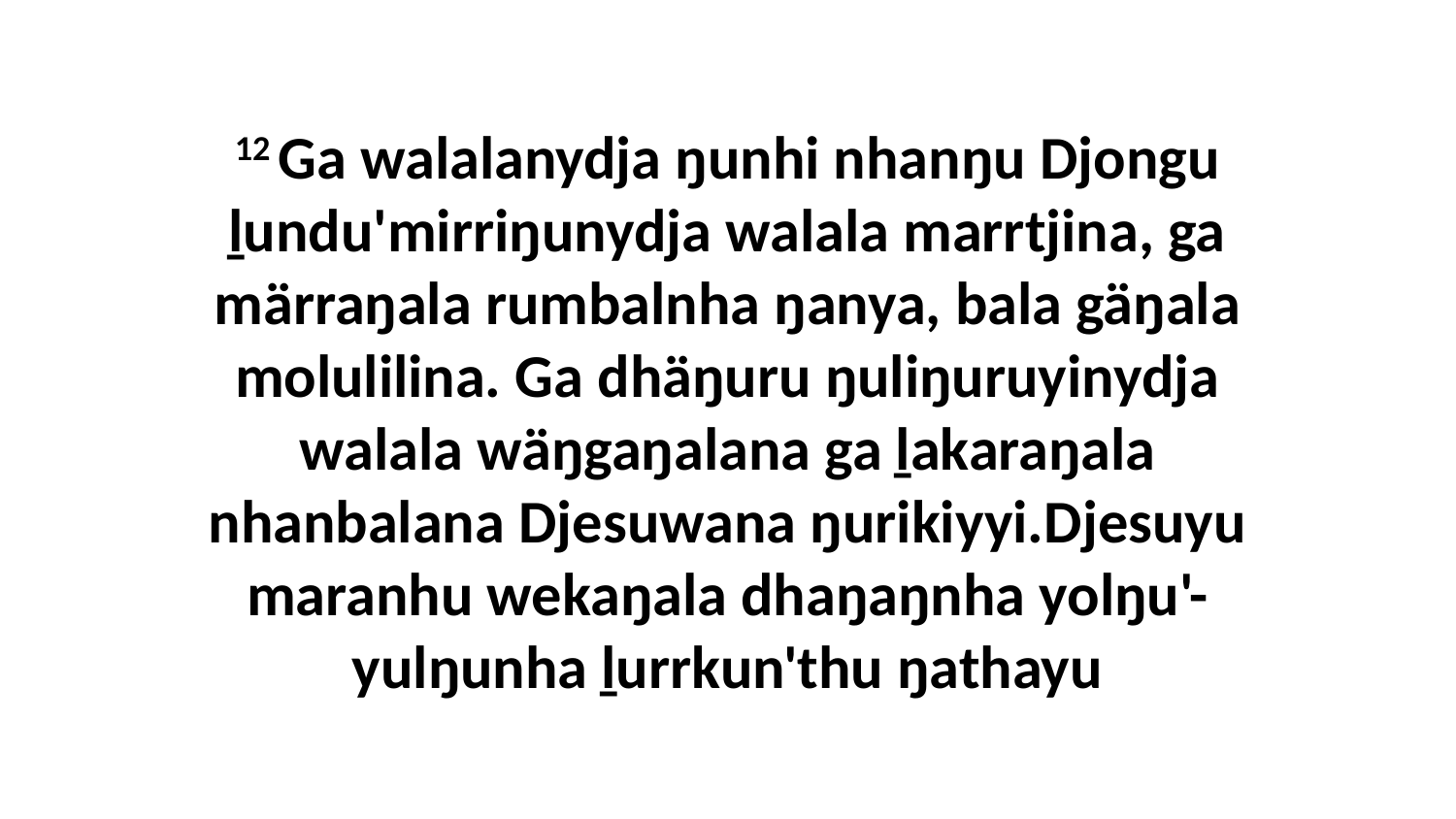

12 Ga walalanydja ŋunhi nhanŋu Djongu ḻundu'mirriŋunydja walala marrtjina, ga märraŋala rumbalnha ŋanya, bala gäŋala molulilina. Ga dhäŋuru ŋuliŋuruyinydja walala wäŋgaŋalana ga ḻakaraŋala nhanbalana Djesuwana ŋurikiyyi.Djesuyu maranhu wekaŋala dhaŋaŋnha yolŋu'-yulŋunha ḻurrkun'thu ŋathayu